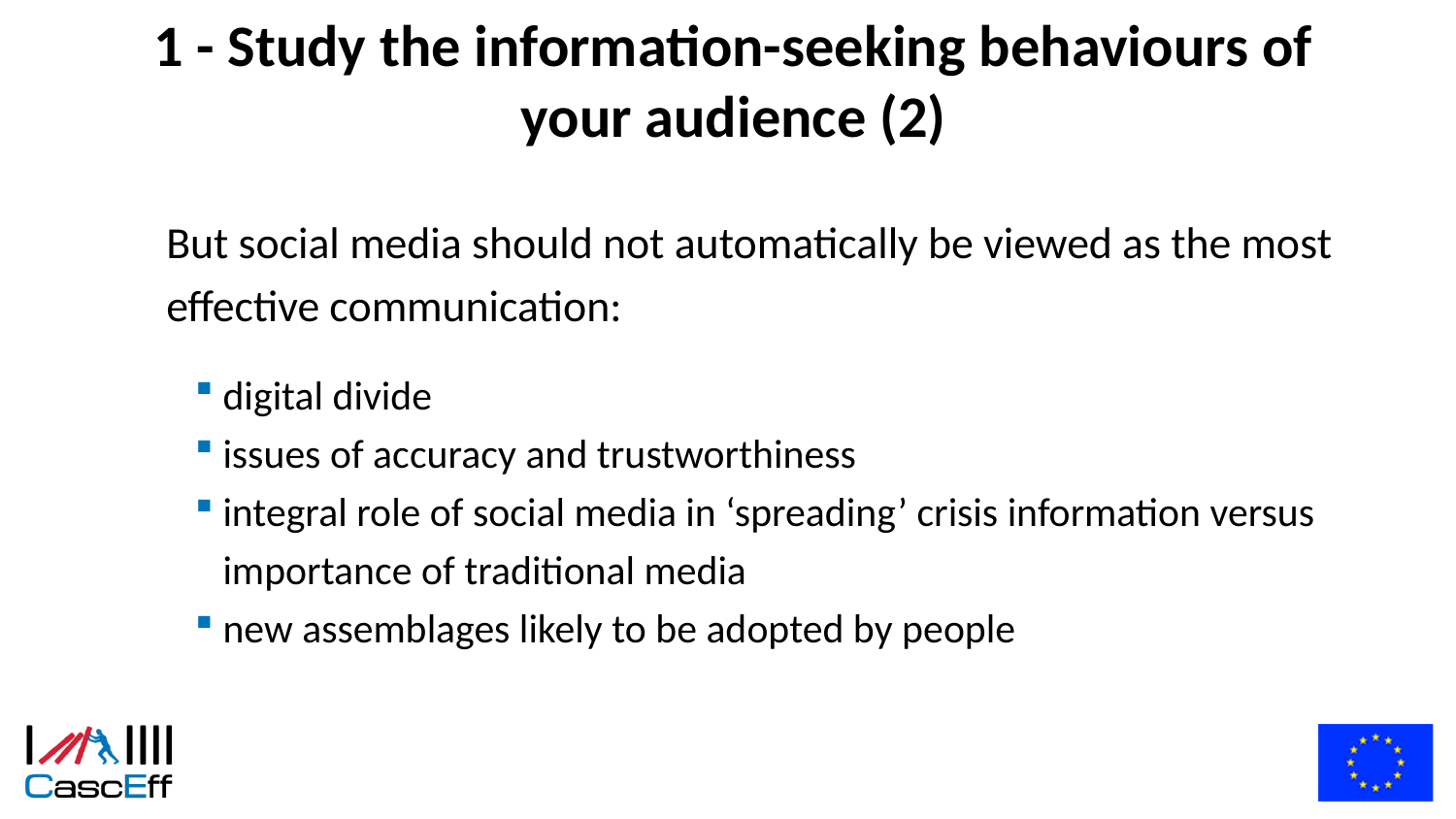

# 1 - Study the information-seeking behaviours of your audience (2)
But social media should not automatically be viewed as the most effective communication:

digital divide
issues of accuracy and trustworthiness
integral role of social media in ‘spreading’ crisis information versus importance of traditional media
new assemblages likely to be adopted by people